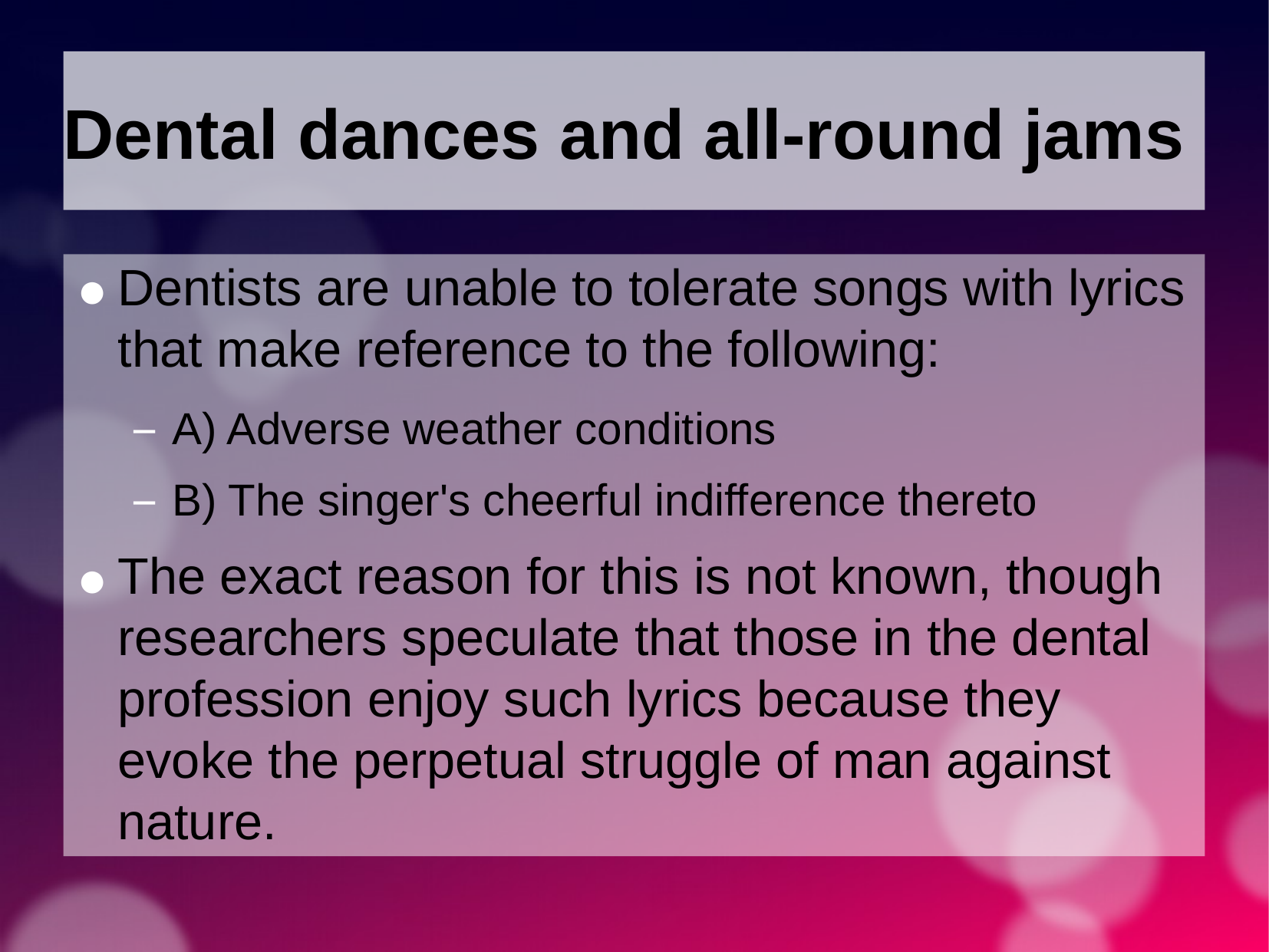

Dental dances and all-round jams
Dentists are unable to tolerate songs with lyrics that make reference to the following:
A) Adverse weather conditions
B) The singer's cheerful indifference thereto
The exact reason for this is not known, though researchers speculate that those in the dental profession enjoy such lyrics because they evoke the perpetual struggle of man against nature.